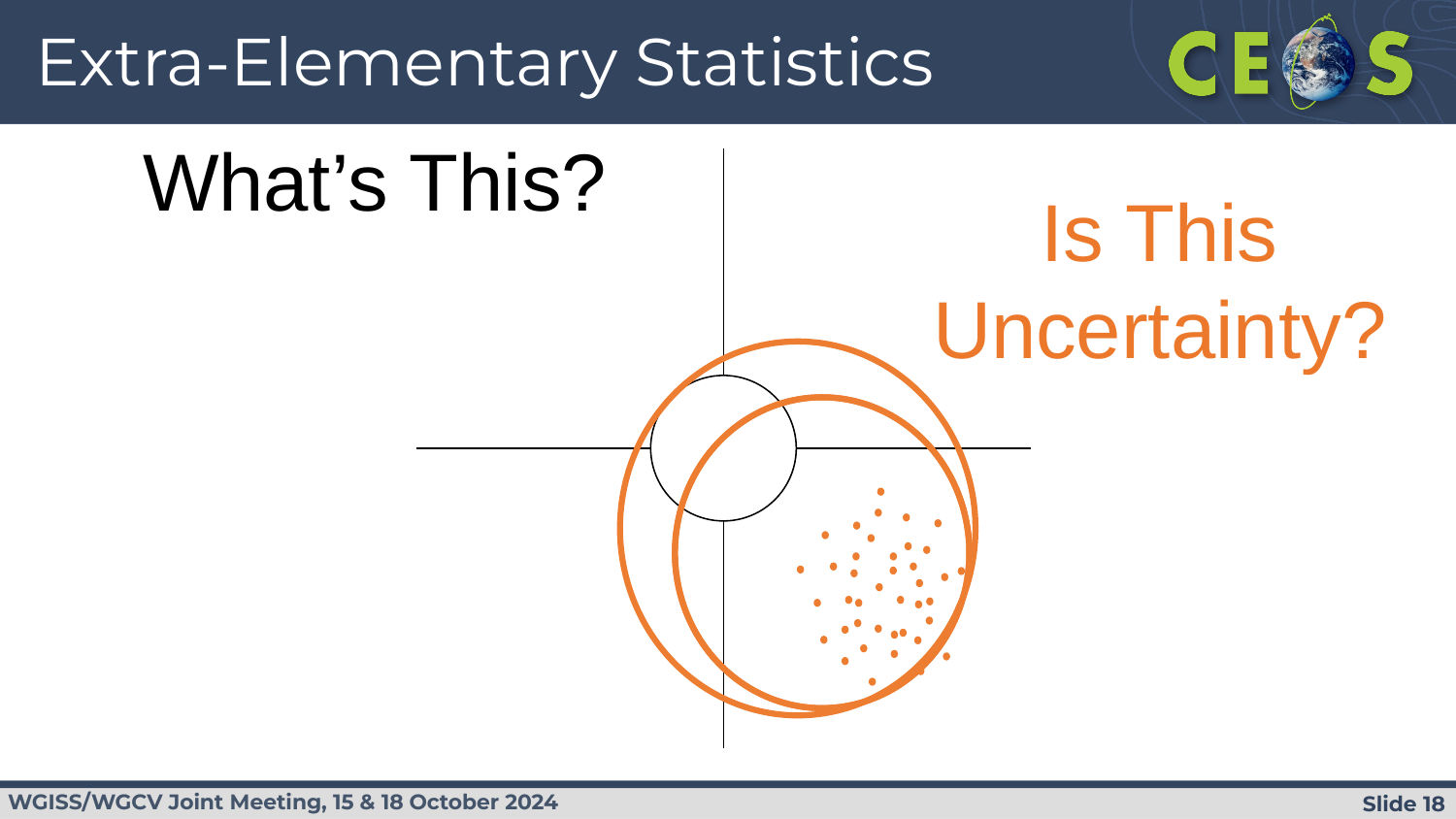

# Extra-Elementary Statistics
What’s This?
Is This Uncertainty?